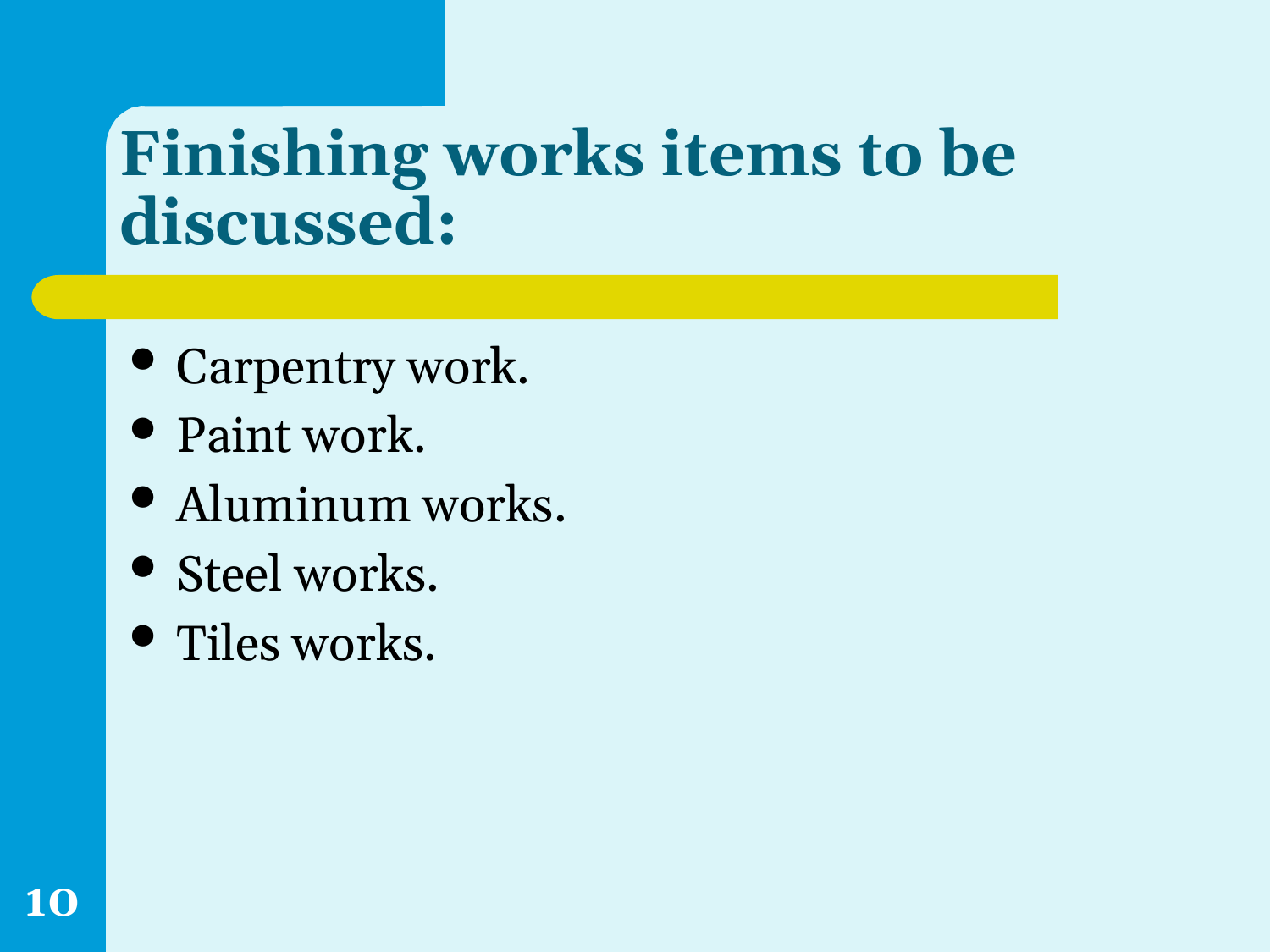

# Finishing works items to be discussed:
Carpentry work.
Paint work.
Aluminum works.
Steel works.
Tiles works.

10